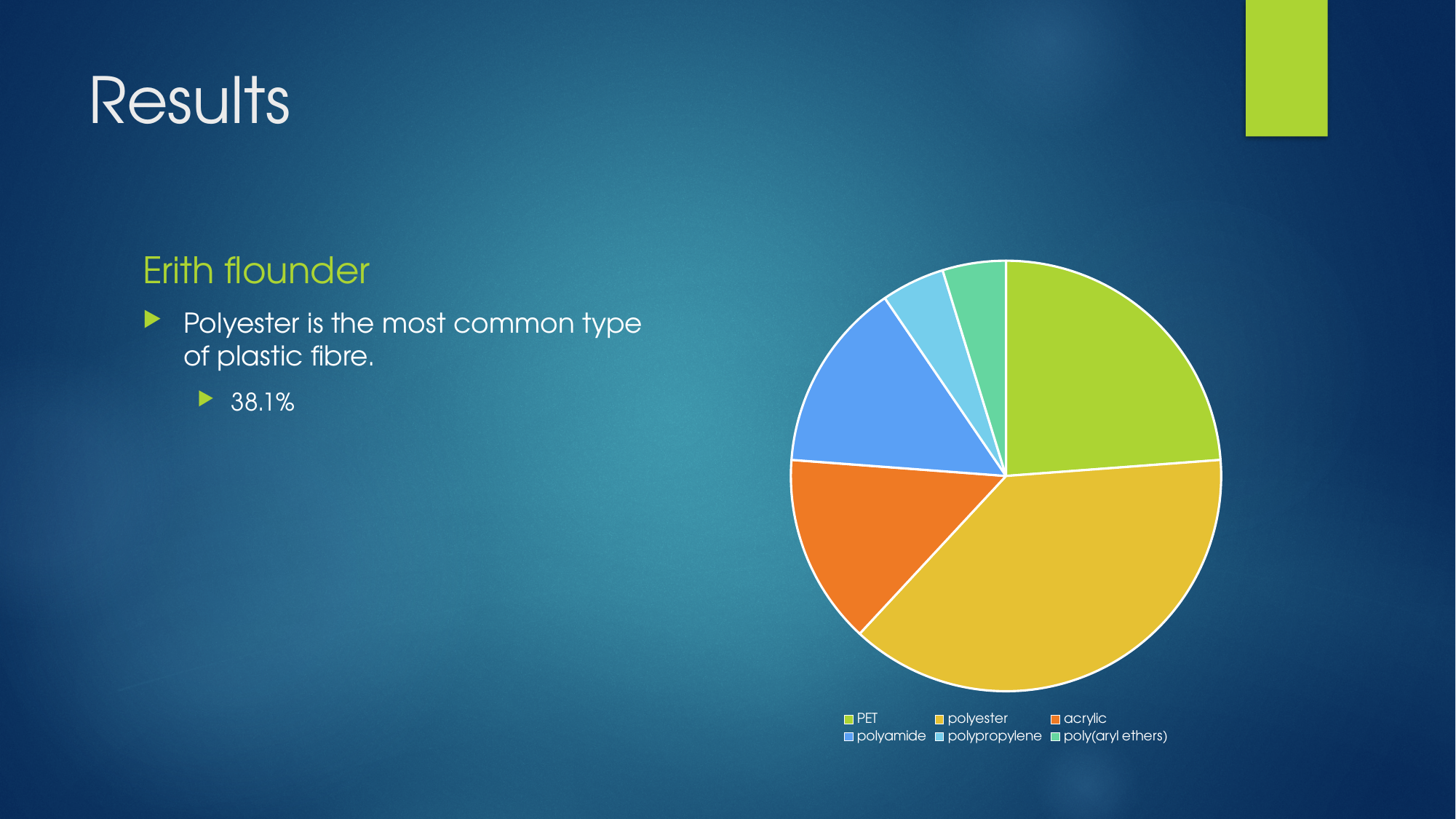

# Results
Erith flounder

### Chart

| Category |  |
|---|---|
| PET | 5.0 |
| polyester | 8.0 |
| acrylic | 3.0 |
| polyamide | 3.0 |
| polypropylene | 1.0 |
| poly(aryl ethers) | 1.0 |
Polyester is the most common type of plastic fibre.
38.1%